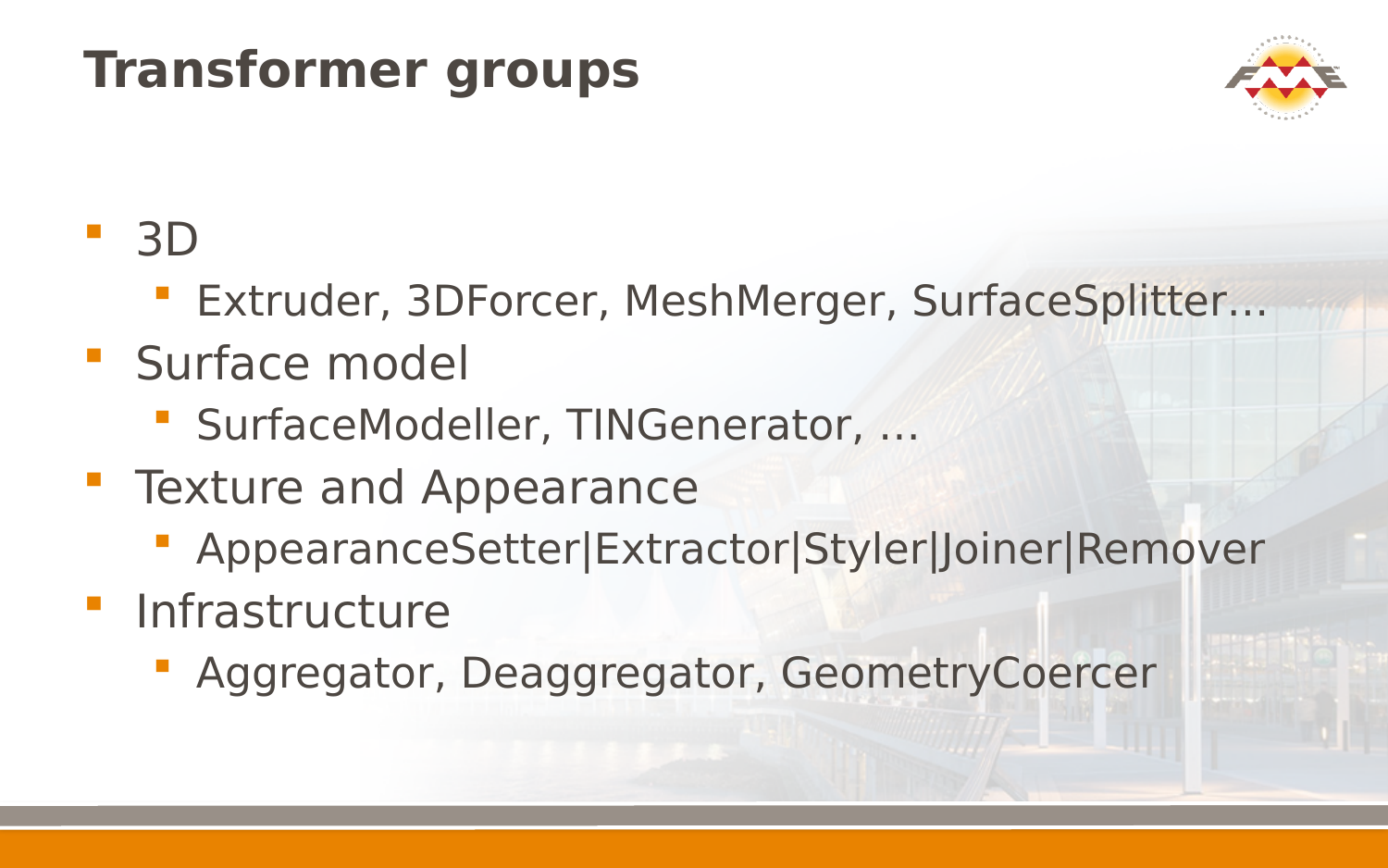

# Transformer groups
3D
Extruder, 3DForcer, MeshMerger, SurfaceSplitter…
Surface model
SurfaceModeller, TINGenerator, …
Texture and Appearance
AppearanceSetter|Extractor|Styler|Joiner|Remover
Infrastructure
Aggregator, Deaggregator, GeometryCoercer